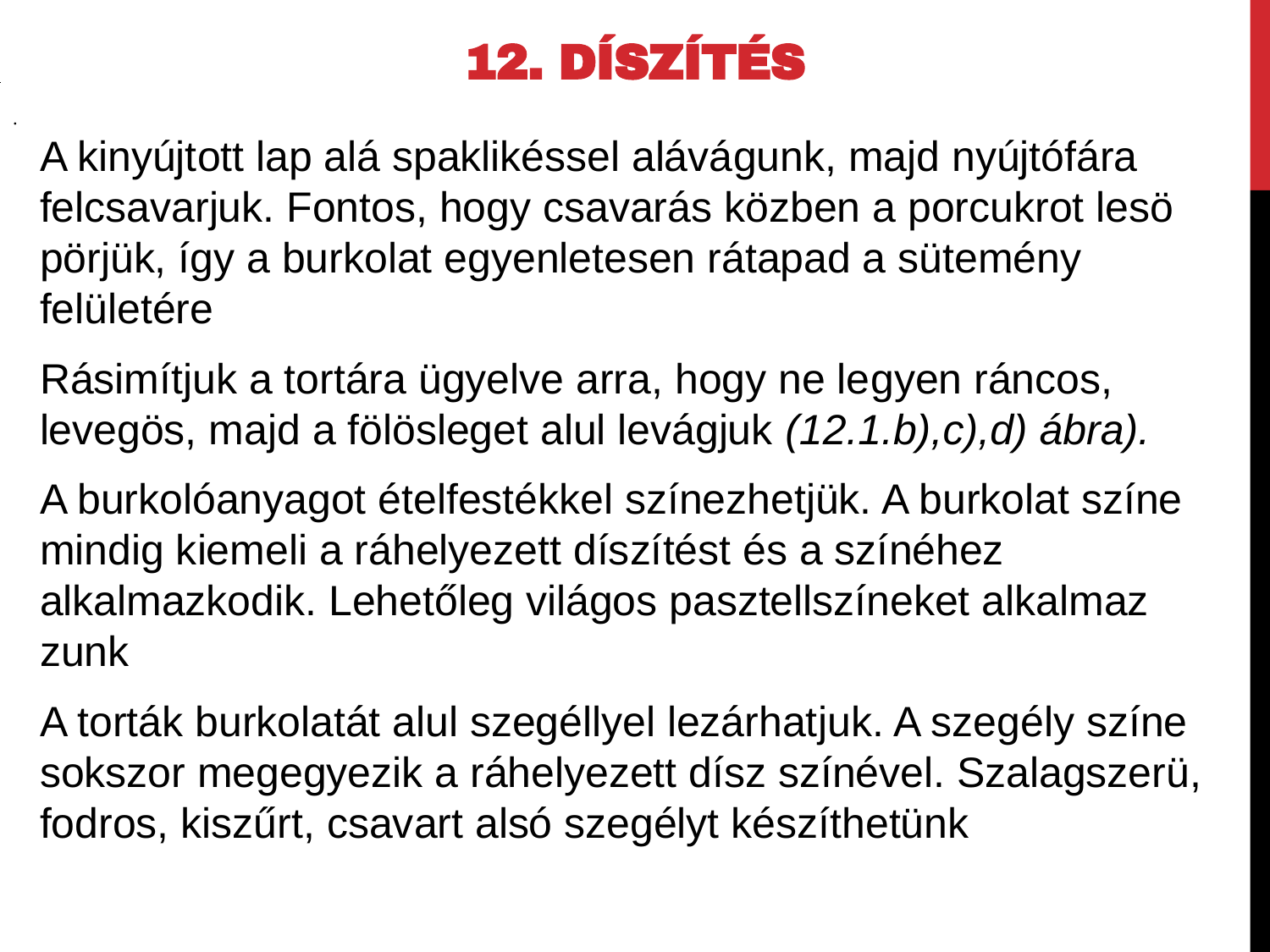

12. Díszítés

.
A kinyújtott lap alá spaklikéssel alává­gunk, majd nyújtófára felcsavarjuk. Fontos, hogy csavarás köz­ben a porcukrot lesö­pörjük, így a burkolat egyenletesen rátapad a sütemény felületére
Rásimítjuk a tortára ügyelve arra, hogy ne le­gyen ráncos, levegös, majd a fölösleget alul levágjuk (12.1.b),c),d) ábra).
A burkolóanyagot ételfestékkel színezhetjük. A burkolat színe mindig kiemeli a ráhelye­zett díszítést és a színéhez alkalmazkodik. Lehetőleg világos pasztellszíneket alkalmaz­zunk
A torták burkolatát alul szegéllyel lezárhat­juk. A szegély színe sokszor megegyezik a ráhelyezett dísz színével. Szalagszerü, fodros, kiszűrt, csavart alsó szegélyt készíthetünk